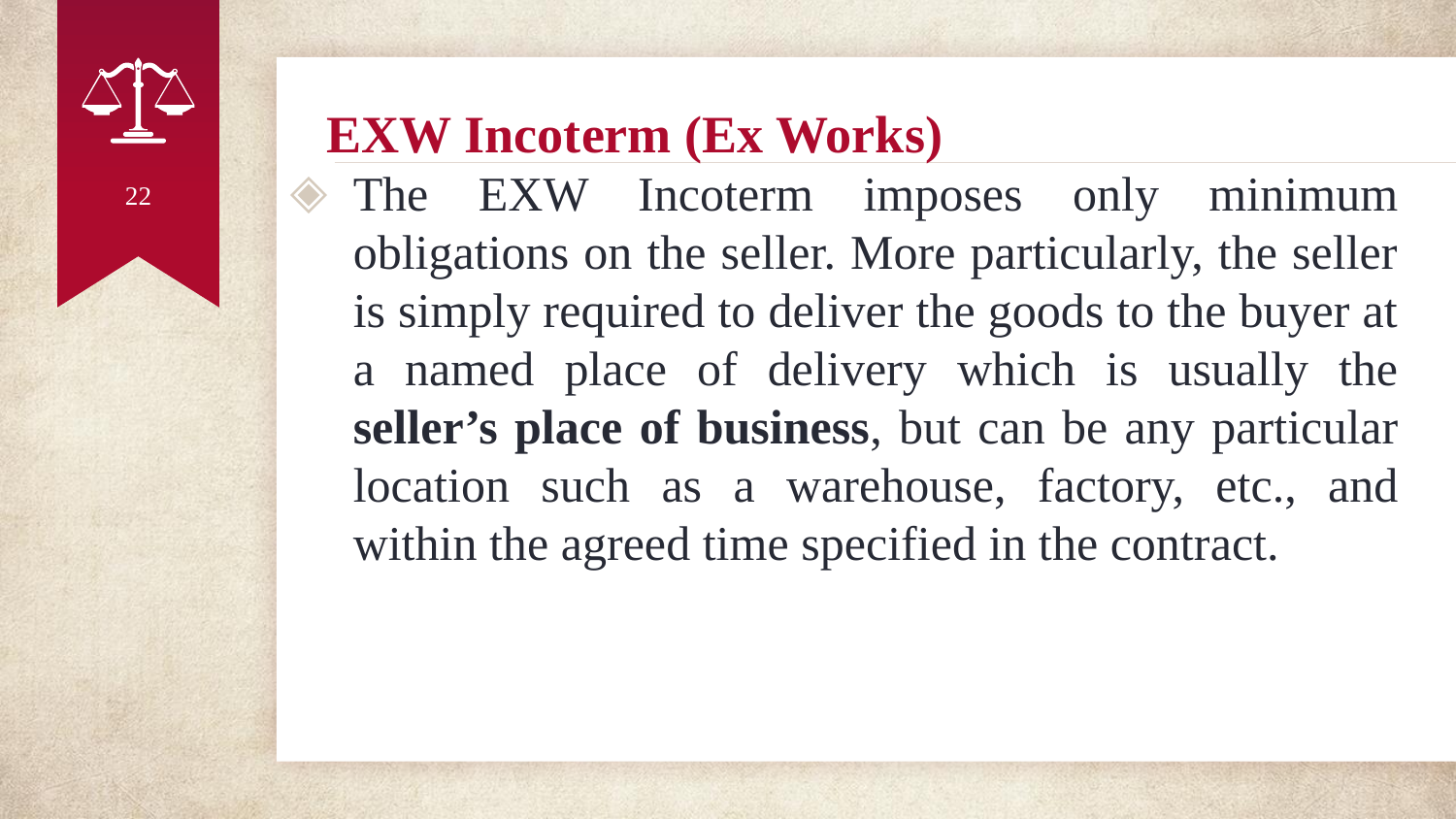

# EXW Incoterm (Ex Works)
22
The EXW Incoterm imposes only minimum obligations on the seller. More particularly, the seller is simply required to deliver the goods to the buyer at a named place of delivery which is usually the seller’s place of business, but can be any particular location such as a warehouse, factory, etc., and within the agreed time specified in the contract.